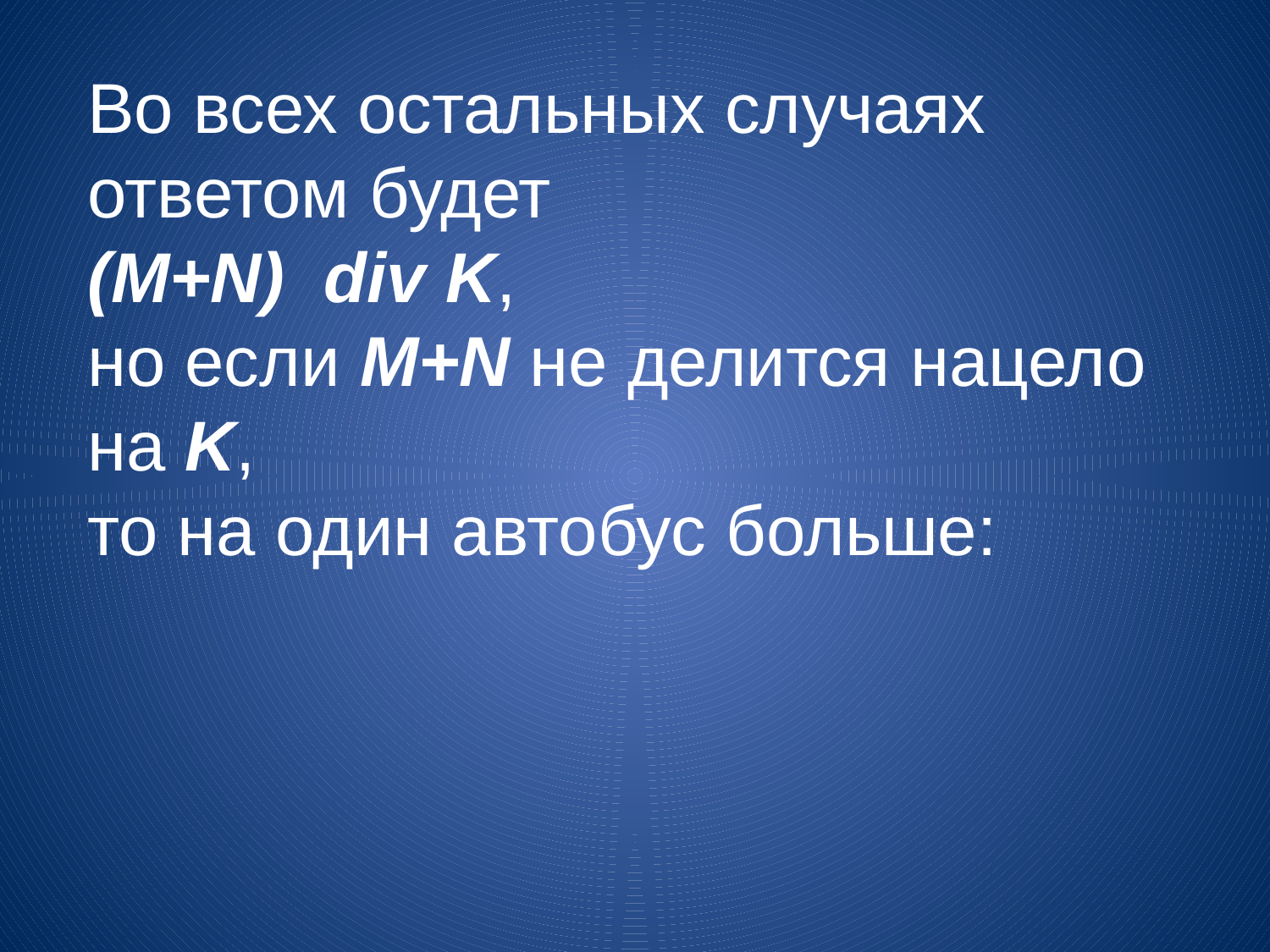

Во всех остальных случаях ответом будет
(M+N)  div K,
но если M+N не делится нацело на K,
то на один автобус больше: